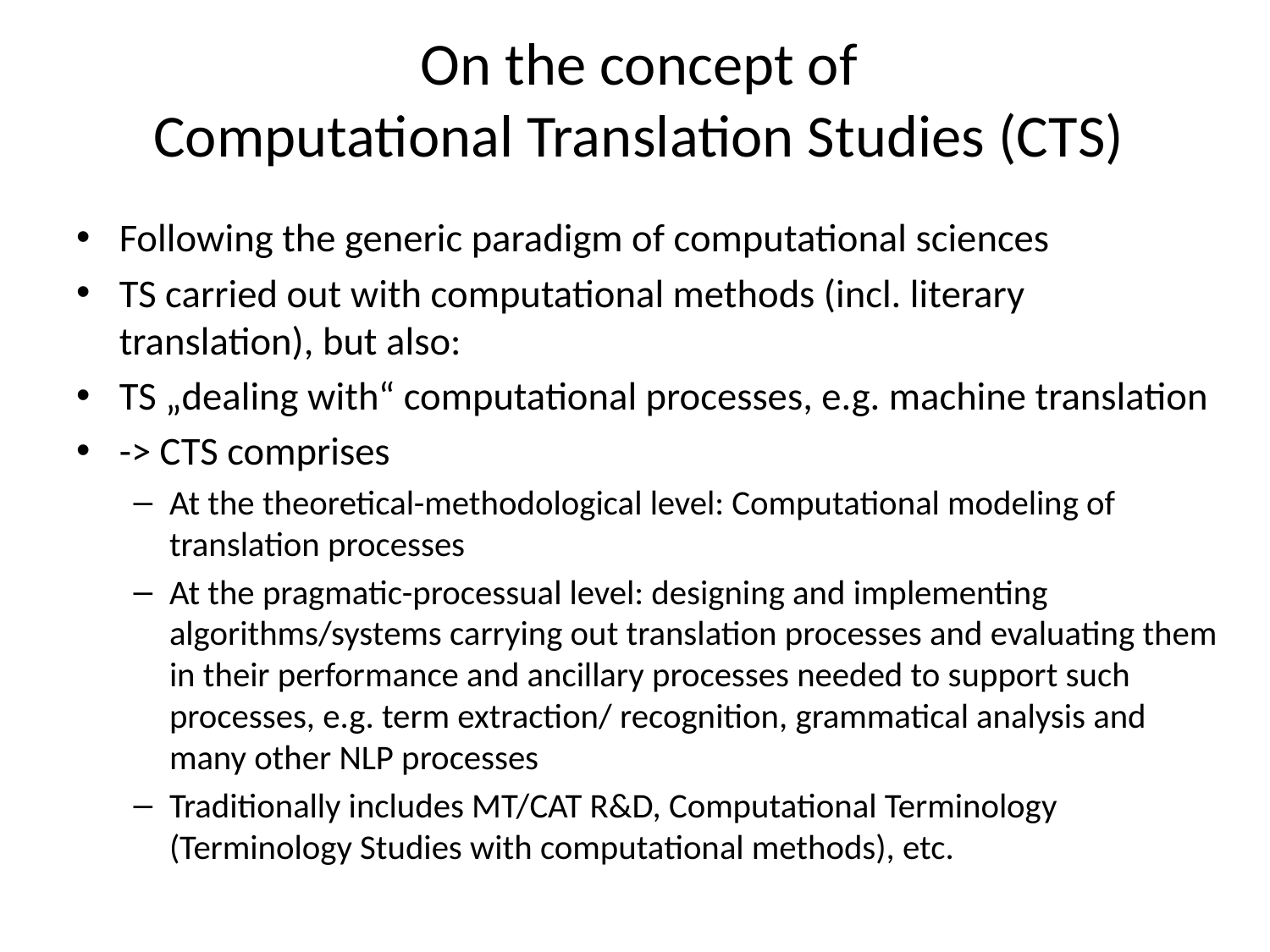

# On the concept of Computational Translation Studies (CTS)
Following the generic paradigm of computational sciences
TS carried out with computational methods (incl. literary translation), but also:
TS „dealing with“ computational processes, e.g. machine translation
-> CTS comprises
At the theoretical-methodological level: Computational modeling of translation processes
At the pragmatic-processual level: designing and implementing algorithms/systems carrying out translation processes and evaluating them in their performance and ancillary processes needed to support such processes, e.g. term extraction/ recognition, grammatical analysis and many other NLP processes
Traditionally includes MT/CAT R&D, Computational Terminology (Terminology Studies with computational methods), etc.